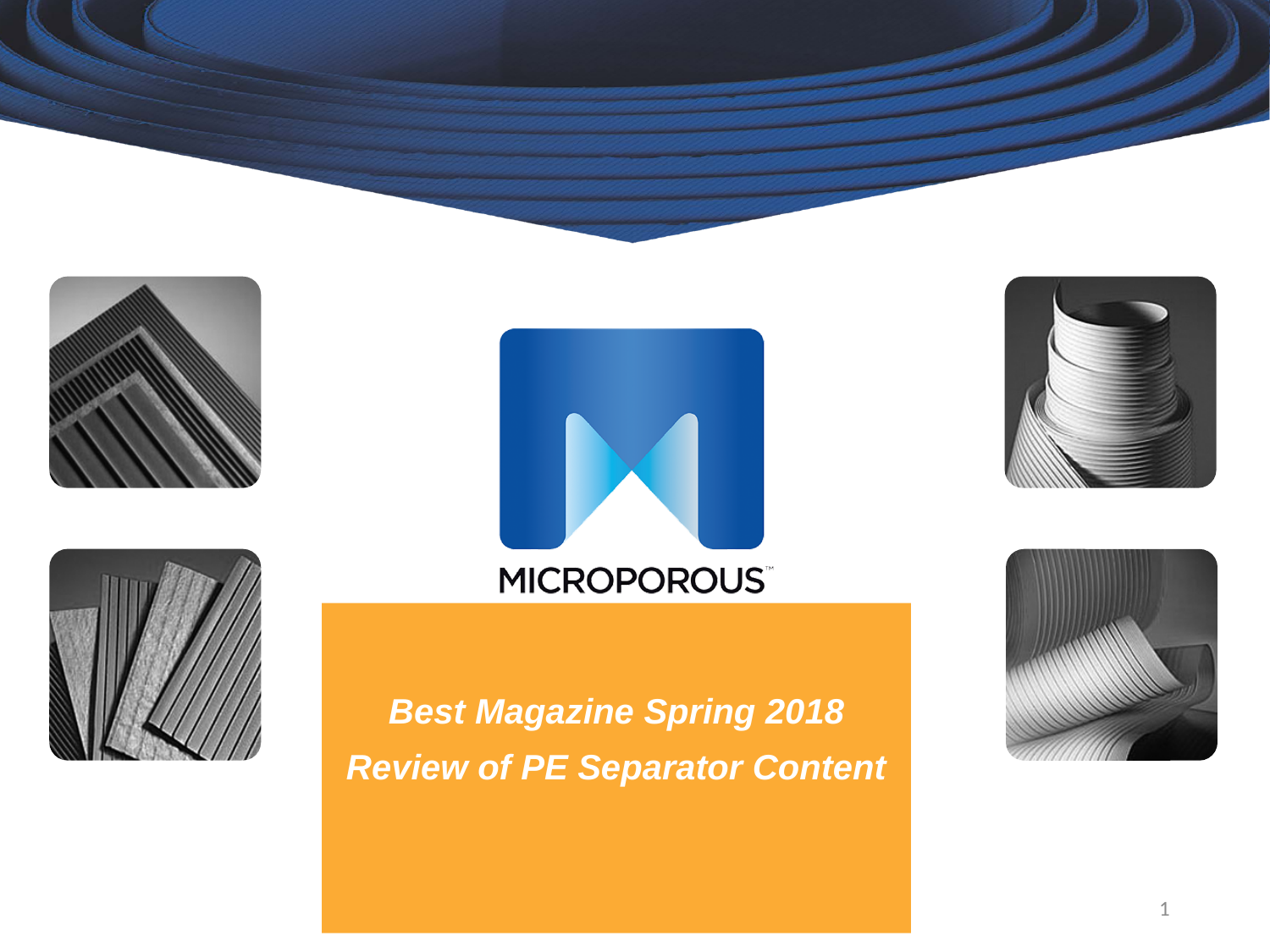

Best Magazine Spring 2018
Review of PE Separator Content

1